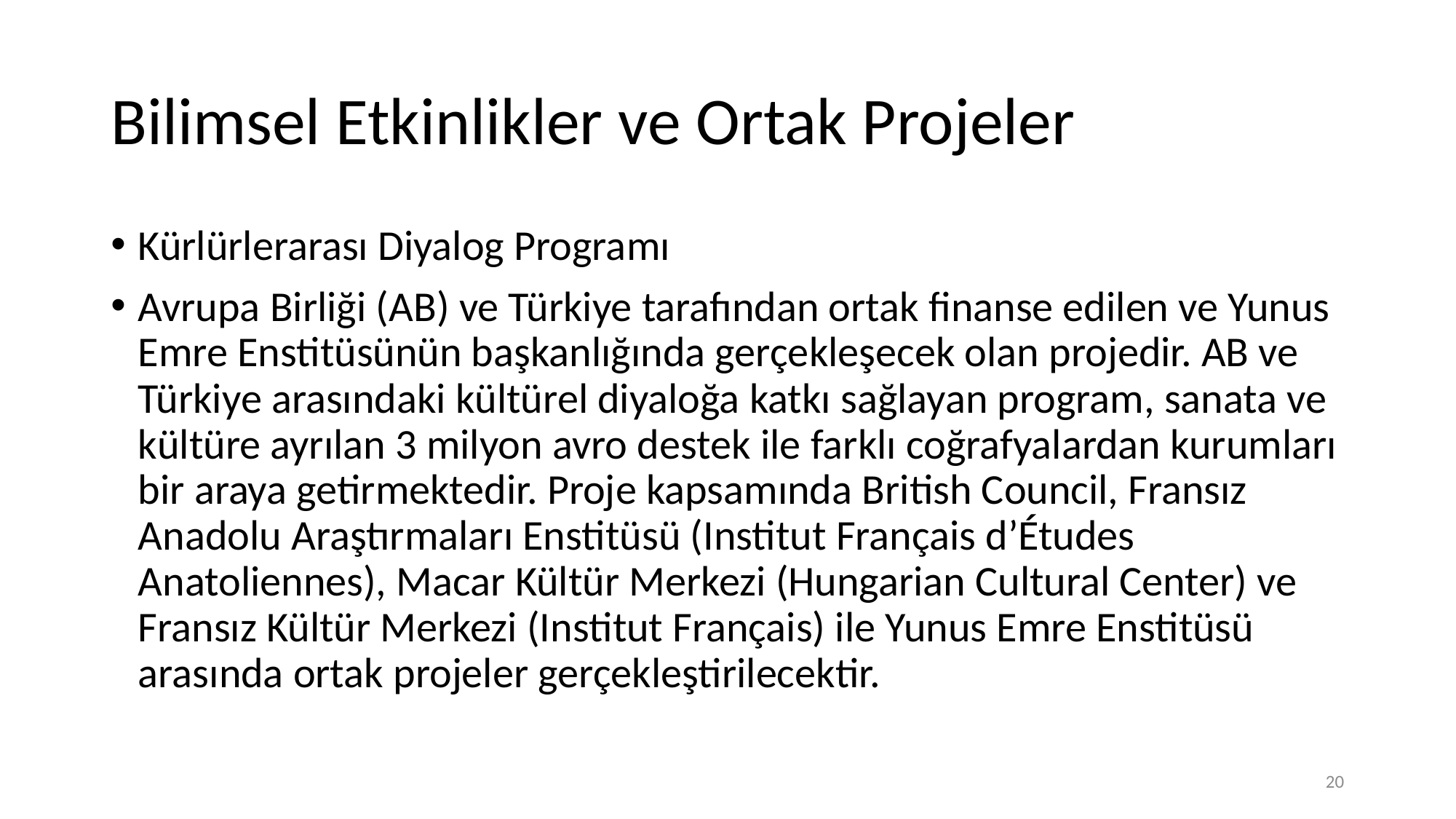

# Bilimsel Etkinlikler ve Ortak Projeler
Kürlürlerarası Diyalog Programı
Avrupa Birliği (AB) ve Türkiye tarafından ortak finanse edilen ve Yunus Emre Enstitüsünün başkanlığında gerçekleşecek olan projedir. AB ve Türkiye arasındaki kültürel diyaloğa katkı sağlayan program, sanata ve kültüre ayrılan 3 milyon avro destek ile farklı coğrafyalardan kurumları bir araya getirmektedir. Proje kapsamında British Council, Fransız Anadolu Araştırmaları Enstitüsü (Institut Français d’Études Anatoliennes), Macar Kültür Merkezi (Hungarian Cultural Center) ve Fransız Kültür Merkezi (Institut Français) ile Yunus Emre Enstitüsü arasında ortak projeler gerçekleştirilecektir.

20